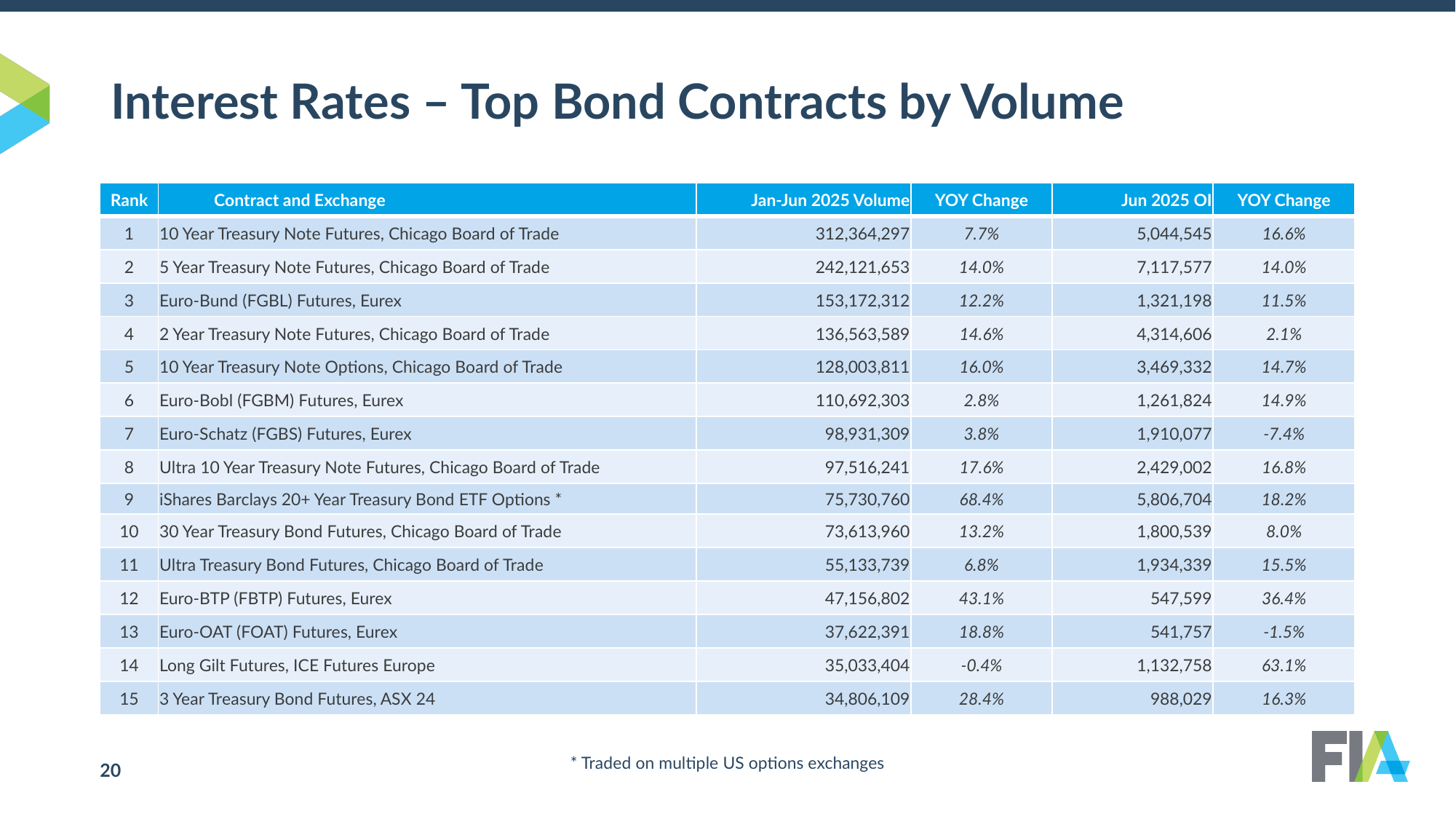

# Interest Rates – Top Bond Contracts by Volume
| Rank | Contract and Exchange | Jan-Jun 2025 Volume | YOY Change | Jun 2025 OI | YOY Change |
| --- | --- | --- | --- | --- | --- |
| 1 | 10 Year Treasury Note Futures, Chicago Board of Trade | 312,364,297 | 7.7% | 5,044,545 | 16.6% |
| 2 | 5 Year Treasury Note Futures, Chicago Board of Trade | 242,121,653 | 14.0% | 7,117,577 | 14.0% |
| 3 | Euro-Bund (FGBL) Futures, Eurex | 153,172,312 | 12.2% | 1,321,198 | 11.5% |
| 4 | 2 Year Treasury Note Futures, Chicago Board of Trade | 136,563,589 | 14.6% | 4,314,606 | 2.1% |
| 5 | 10 Year Treasury Note Options, Chicago Board of Trade | 128,003,811 | 16.0% | 3,469,332 | 14.7% |
| 6 | Euro-Bobl (FGBM) Futures, Eurex | 110,692,303 | 2.8% | 1,261,824 | 14.9% |
| 7 | Euro-Schatz (FGBS) Futures, Eurex | 98,931,309 | 3.8% | 1,910,077 | -7.4% |
| 8 | Ultra 10 Year Treasury Note Futures, Chicago Board of Trade | 97,516,241 | 17.6% | 2,429,002 | 16.8% |
| 9 | iShares Barclays 20+ Year Treasury Bond ETF Options \* | 75,730,760 | 68.4% | 5,806,704 | 18.2% |
| 10 | 30 Year Treasury Bond Futures, Chicago Board of Trade | 73,613,960 | 13.2% | 1,800,539 | 8.0% |
| 11 | Ultra Treasury Bond Futures, Chicago Board of Trade | 55,133,739 | 6.8% | 1,934,339 | 15.5% |
| 12 | Euro-BTP (FBTP) Futures, Eurex | 47,156,802 | 43.1% | 547,599 | 36.4% |
| 13 | Euro-OAT (FOAT) Futures, Eurex | 37,622,391 | 18.8% | 541,757 | -1.5% |
| 14 | Long Gilt Futures, ICE Futures Europe | 35,033,404 | -0.4% | 1,132,758 | 63.1% |
| 15 | 3 Year Treasury Bond Futures, ASX 24 | 34,806,109 | 28.4% | 988,029 | 16.3% |
* Traded on multiple US options exchanges